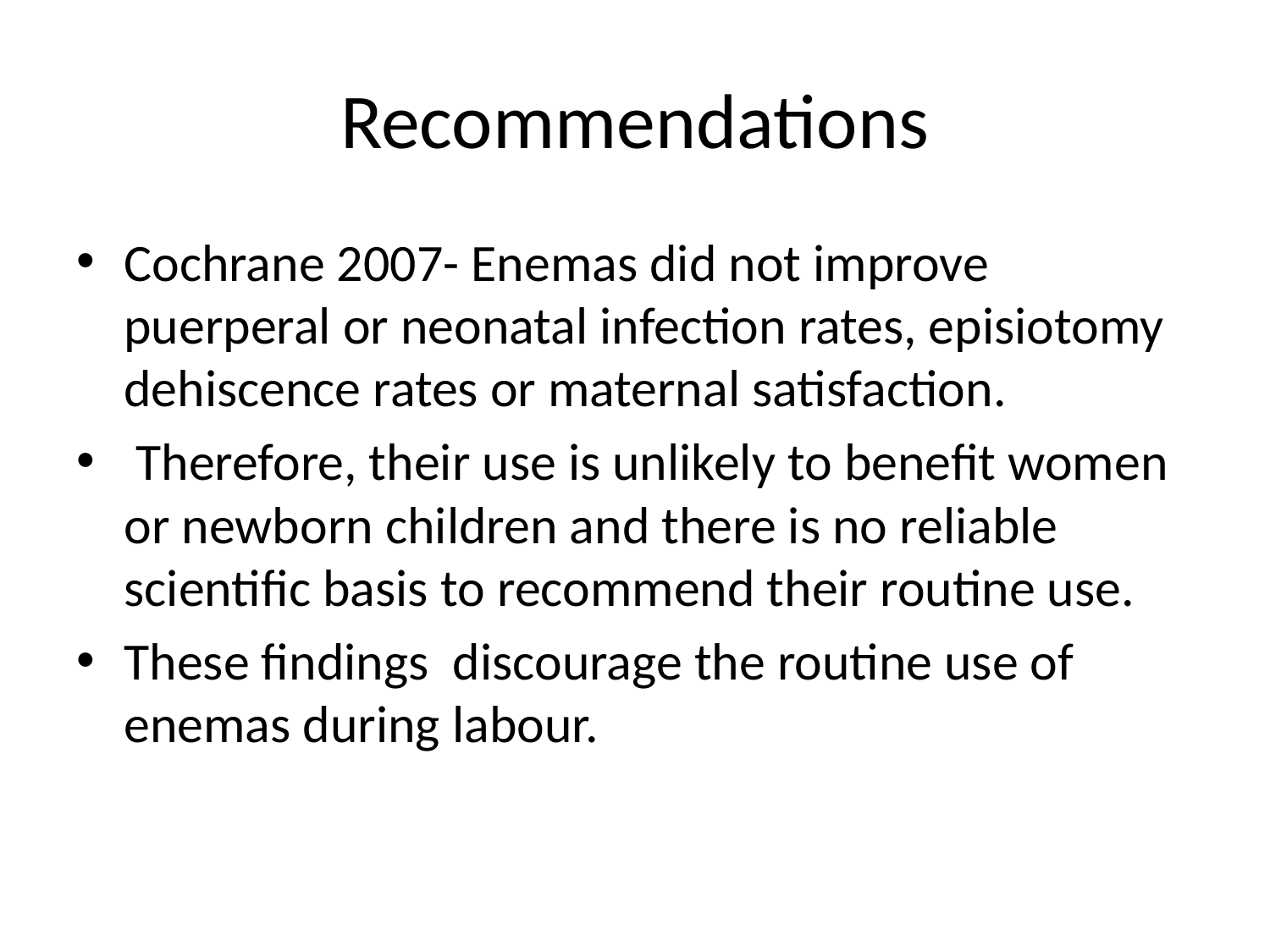

# Recommendations
Cochrane 2007- Enemas did not improve puerperal or neonatal infection rates, episiotomy dehiscence rates or maternal satisfaction.
 Therefore, their use is unlikely to benefit women or newborn children and there is no reliable scientific basis to recommend their routine use.
These findings  discourage the routine use of enemas during labour.